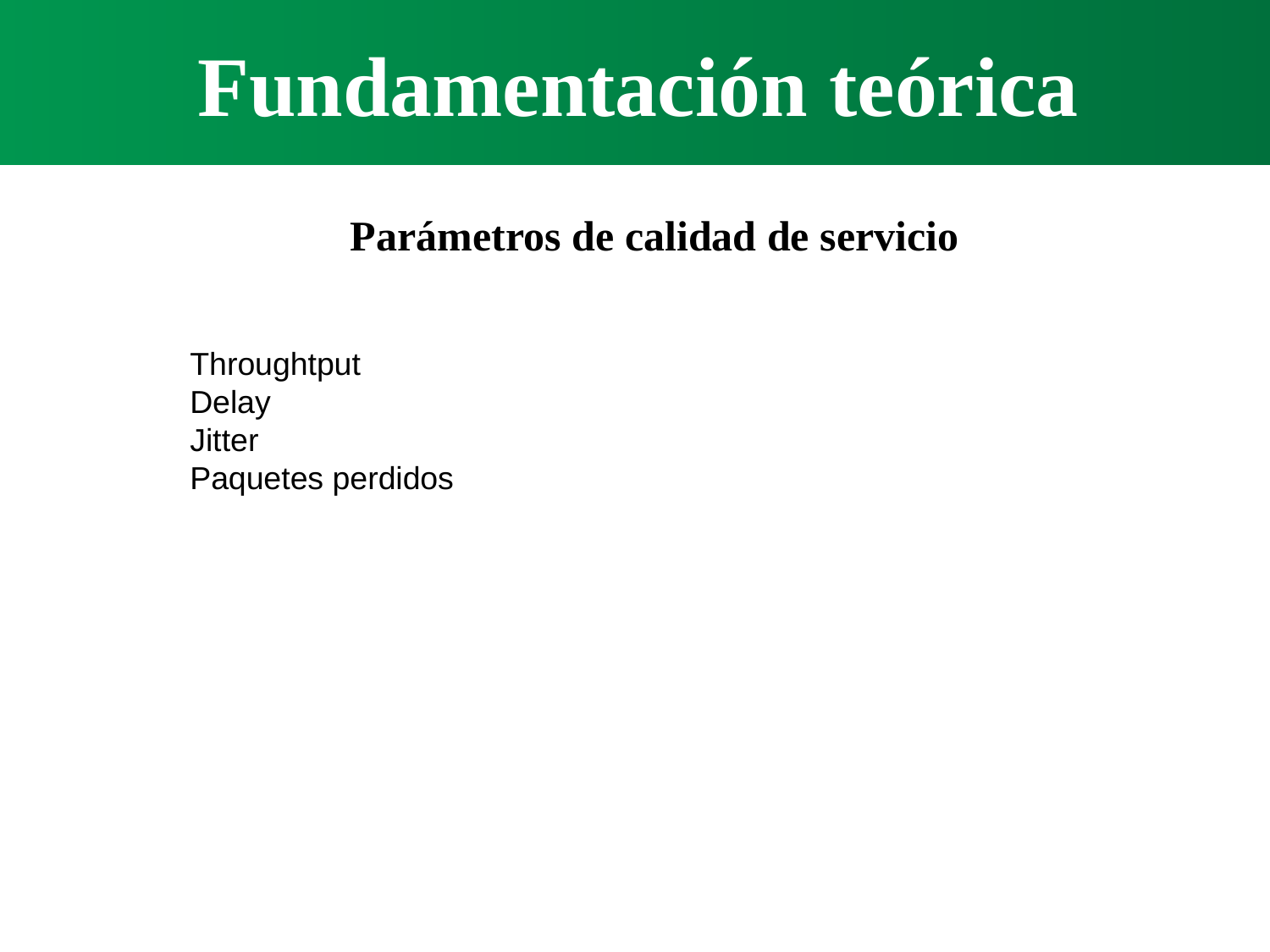

Fundamentación teórica
Parámetros de calidad de servicio
Throughtput
Delay
Jitter
Paquetes perdidos